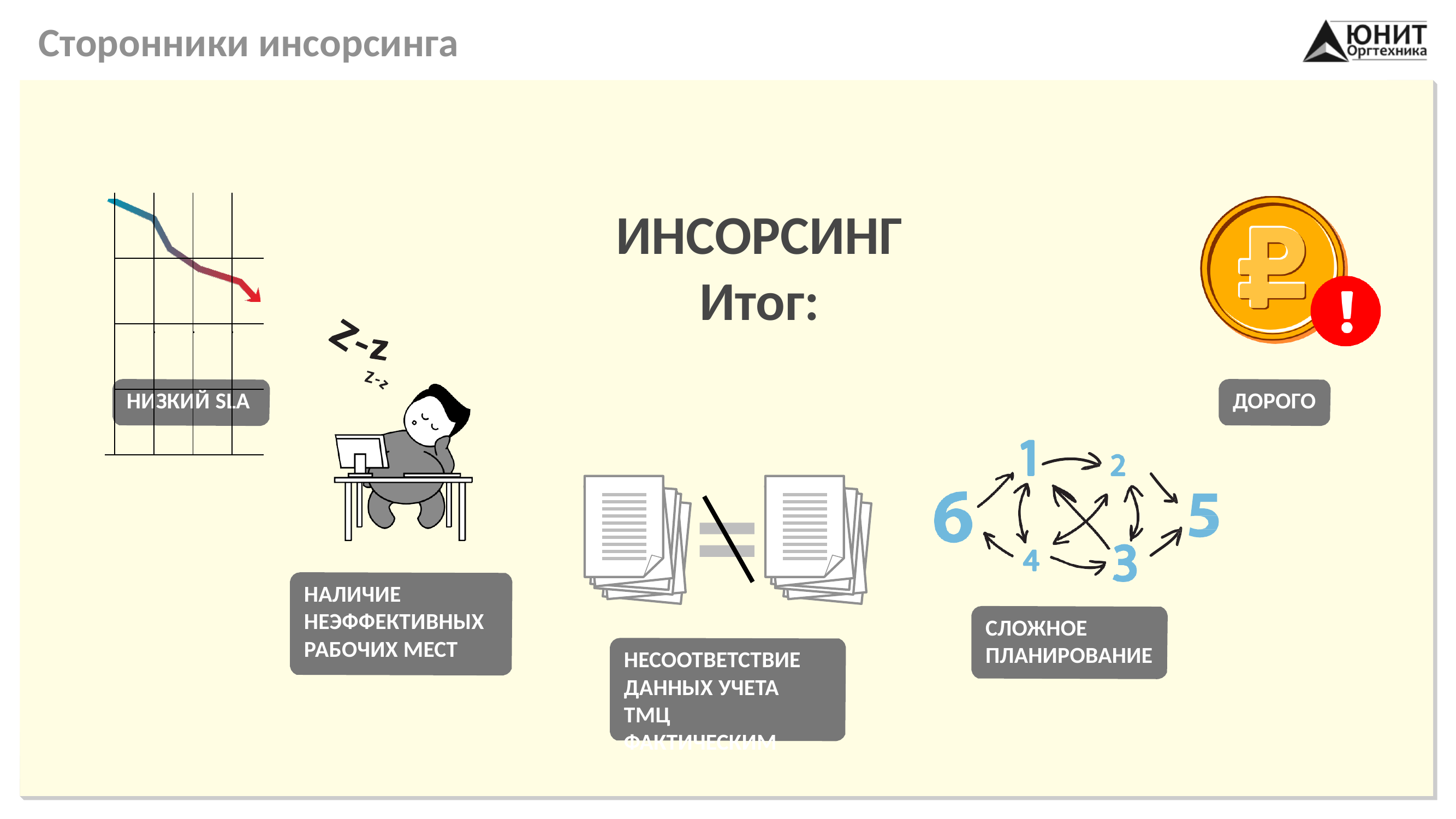

# Сторонники инсорсинга

|  |  |  |  |  |
| --- | --- | --- | --- | --- |
|  |  |  |  |  |
|  |  |  |  |  |
|  |  |  |  |  |

ИНСОРСИНГ
Итог:

НИЗКИЙ SLA
ДОРОГО

НАЛИЧИЕ НЕЭФФЕКТИВНЫХ РАБОЧИХ МЕСТ

СЛОЖНОЕ ПЛАНИРОВАНИЕ

НЕСООТВЕТСТВИЕ ДАННЫХ УЧЕТА
ТМЦ ФАКТИЧЕСКИМ